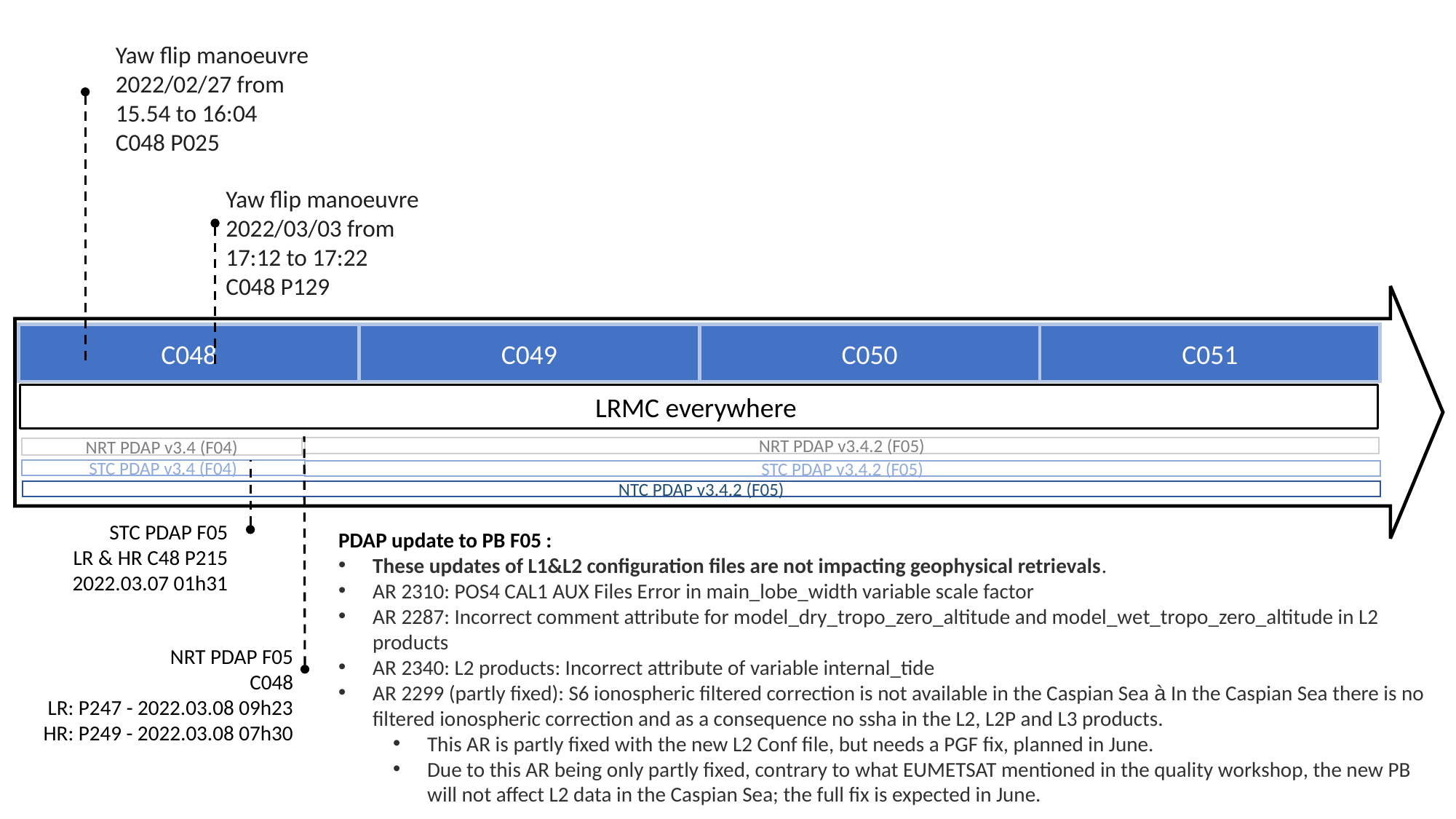

Yaw flip manoeuvre
2022/02/27 from 15.54 to 16:04
C048 P025
Yaw flip manoeuvre
2022/03/03 from 17:12 to 17:22
C048 P129

C048
C050
C051
C049
LRMC everywhere
NRT PDAP v3.4.2 (F05)
NRT PDAP v3.4 (F04)
STC PDAP v3.4 (F04)
STC PDAP v3.4.2 (F05)
NTC PDAP v3.4.2 (F05)
STC PDAP F05
LR & HR C48 P215
2022.03.07 01h31
PDAP update to PB F05 :
These updates of L1&L2 configuration files are not impacting geophysical retrievals.
AR 2310: POS4 CAL1 AUX Files Error in main_lobe_width variable scale factor
AR 2287: Incorrect comment attribute for model_dry_tropo_zero_altitude and model_wet_tropo_zero_altitude in L2 products
AR 2340: L2 products: Incorrect attribute of variable internal_tide
AR 2299 (partly fixed): S6 ionospheric filtered correction is not available in the Caspian Sea à In the Caspian Sea there is no filtered ionospheric correction and as a consequence no ssha in the L2, L2P and L3 products.
This AR is partly fixed with the new L2 Conf file, but needs a PGF fix, planned in June.
Due to this AR being only partly fixed, contrary to what EUMETSAT mentioned in the quality workshop, the new PB will not affect L2 data in the Caspian Sea; the full fix is expected in June.
NRT PDAP F05
C048
LR: P247 - 2022.03.08 09h23
HR: P249 - 2022.03.08 07h30